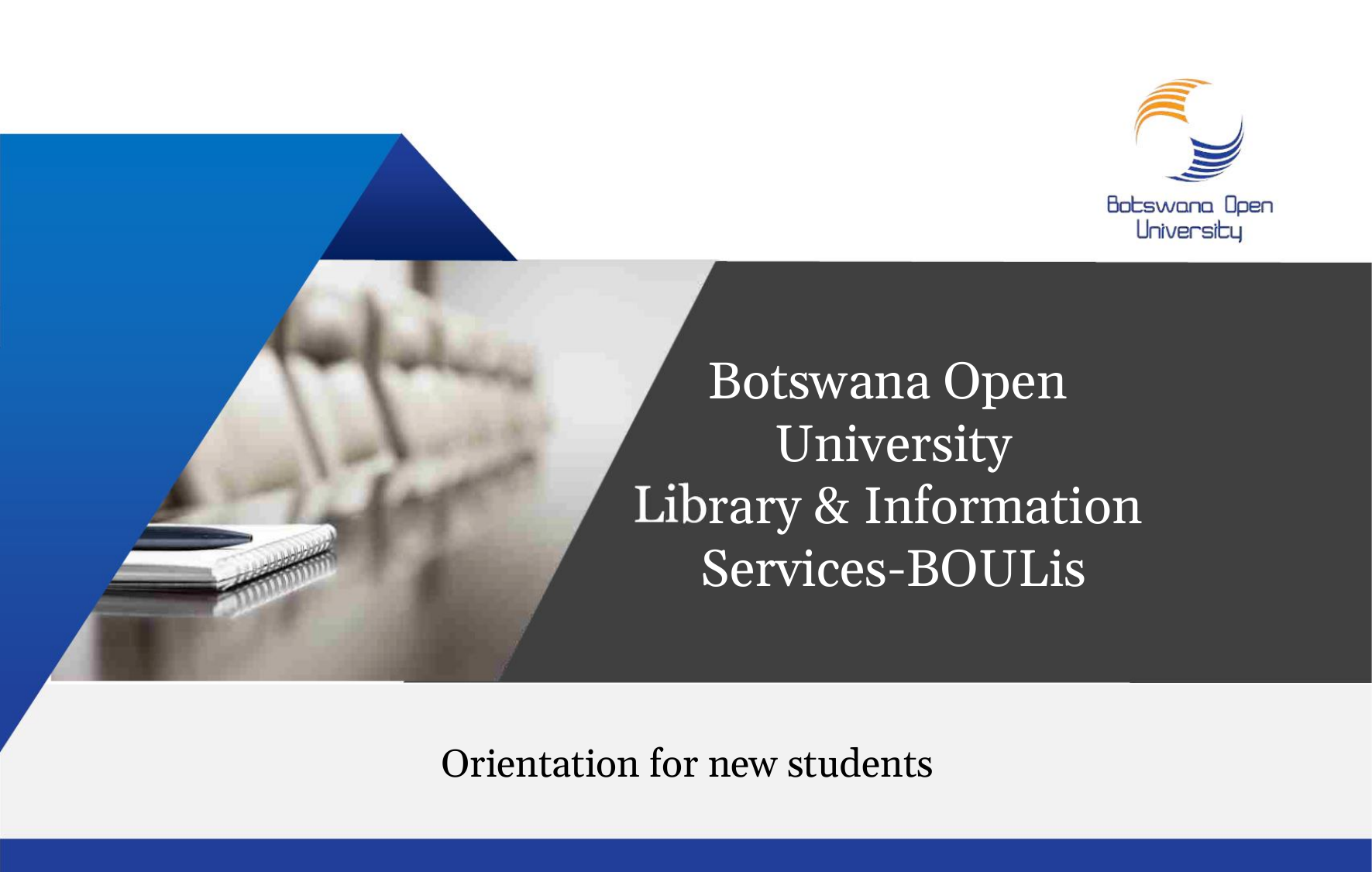

Botswana Open
University
rary & Information
Services-BOULis
Orientation for new students